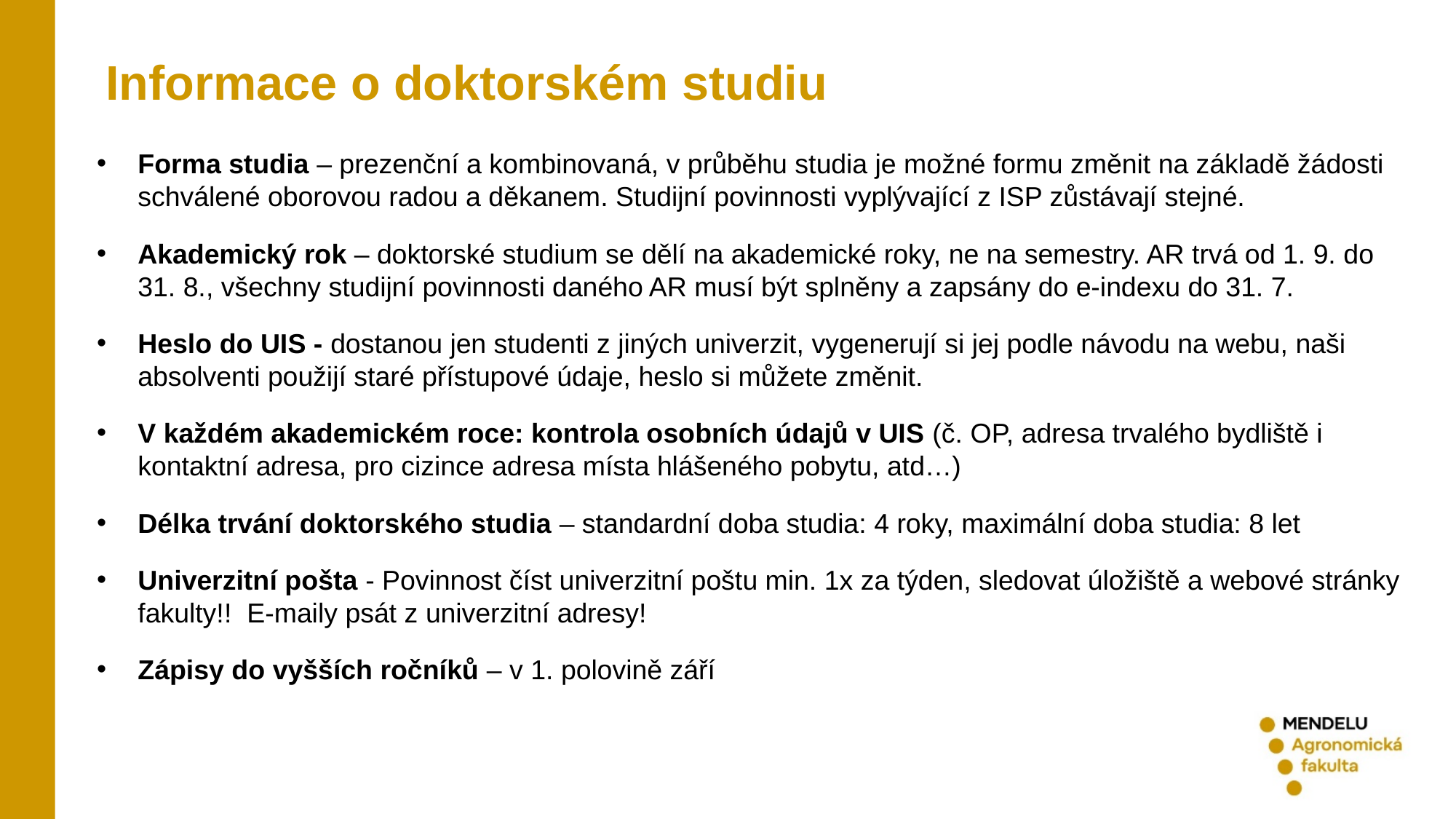

Informace o doktorském studiu

Forma studia – prezenční a kombinovaná, v průběhu studia je možné formu změnit na základě žádosti schválené oborovou radou a děkanem. Studijní povinnosti vyplývající z ISP zůstávají stejné.
Akademický rok – doktorské studium se dělí na akademické roky, ne na semestry. AR trvá od 1. 9. do 31. 8., všechny studijní povinnosti daného AR musí být splněny a zapsány do e-indexu do 31. 7.
Heslo do UIS - dostanou jen studenti z jiných univerzit, vygenerují si jej podle návodu na webu, naši absolventi použijí staré přístupové údaje, heslo si můžete změnit.
V každém akademickém roce: kontrola osobních údajů v UIS (č. OP, adresa trvalého bydliště i kontaktní adresa, pro cizince adresa místa hlášeného pobytu, atd…)
Délka trvání doktorského studia – standardní doba studia: 4 roky, maximální doba studia: 8 let
Univerzitní pošta - Povinnost číst univerzitní poštu min. 1x za týden, sledovat úložiště a webové stránky fakulty!!  E-maily psát z univerzitní adresy!
Zápisy do vyšších ročníků – v 1. polovině září